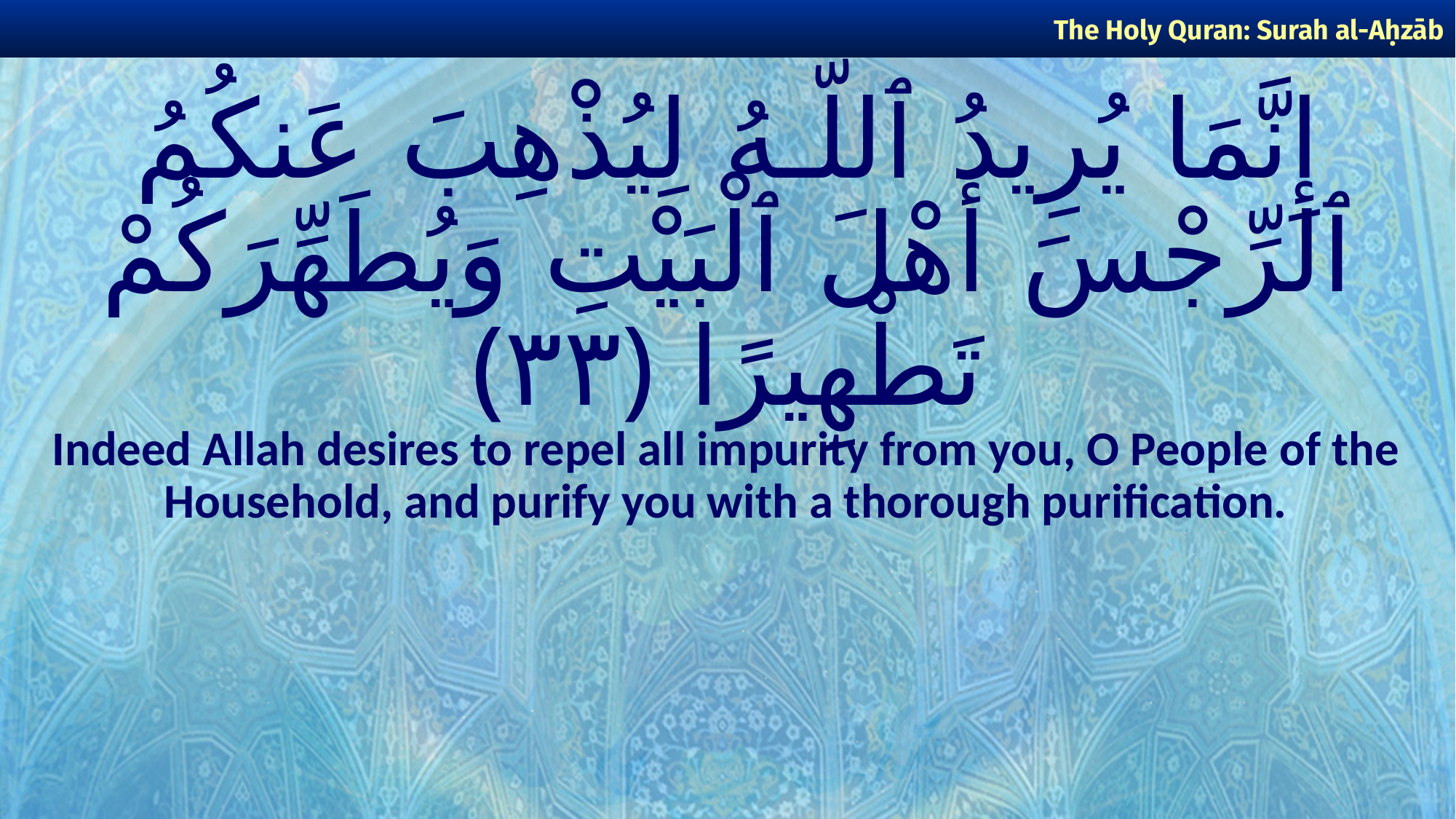

The Holy Quran: Surah al-Aḥzāb
# إِنَّمَا يُرِيدُ ٱللَّـهُ لِيُذْهِبَ عَنكُمُ ٱلرِّجْسَ أَهْلَ ٱلْبَيْتِ وَيُطَهِّرَكُمْ تَطْهِيرًا ﴿٣٣﴾
Indeed Allah desires to repel all impurity from you, O People of the Household, and purify you with a thorough purification.